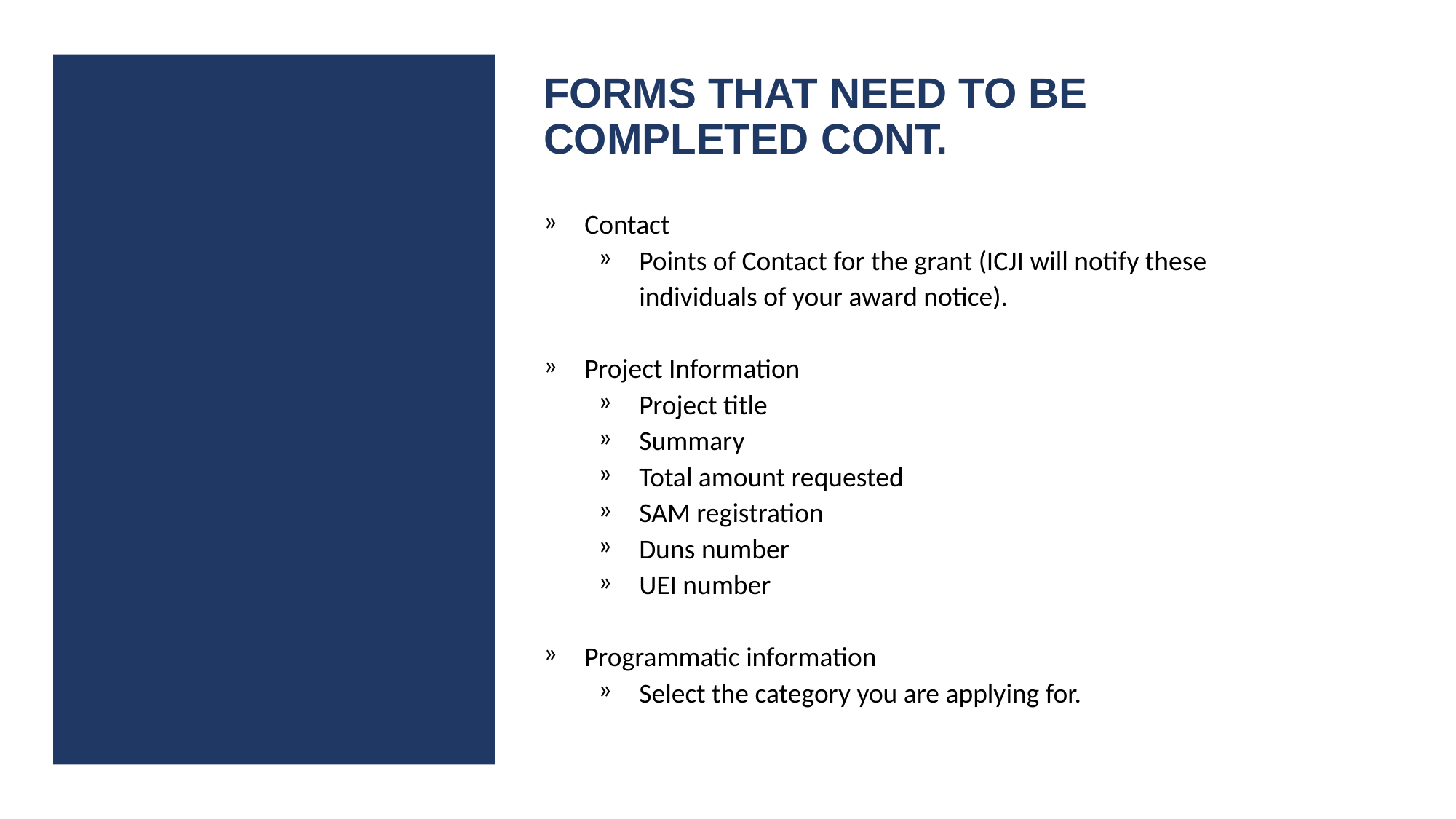

FORMS THAT NEED TO BE COMPLETED CONT.
Contact
Points of Contact for the grant (ICJI will notify these individuals of your award notice).

Project Information
Project title
Summary
Total amount requested
SAM registration
Duns number
UEI number

Programmatic information
Select the category you are applying for.